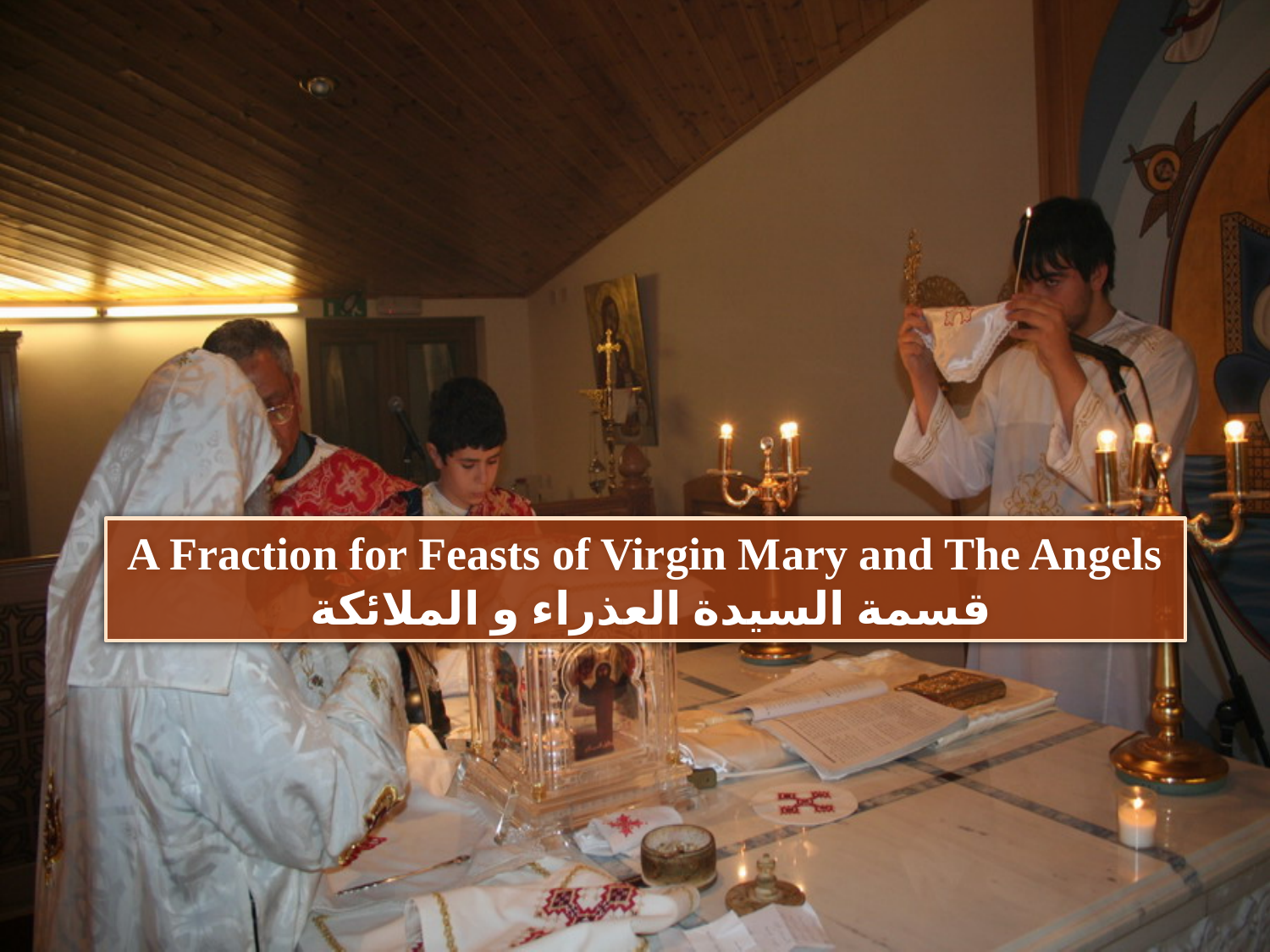

A Fraction for Feasts of Virgin Mary and The Angels
 قسمة السيدة العذراء و الملائكة